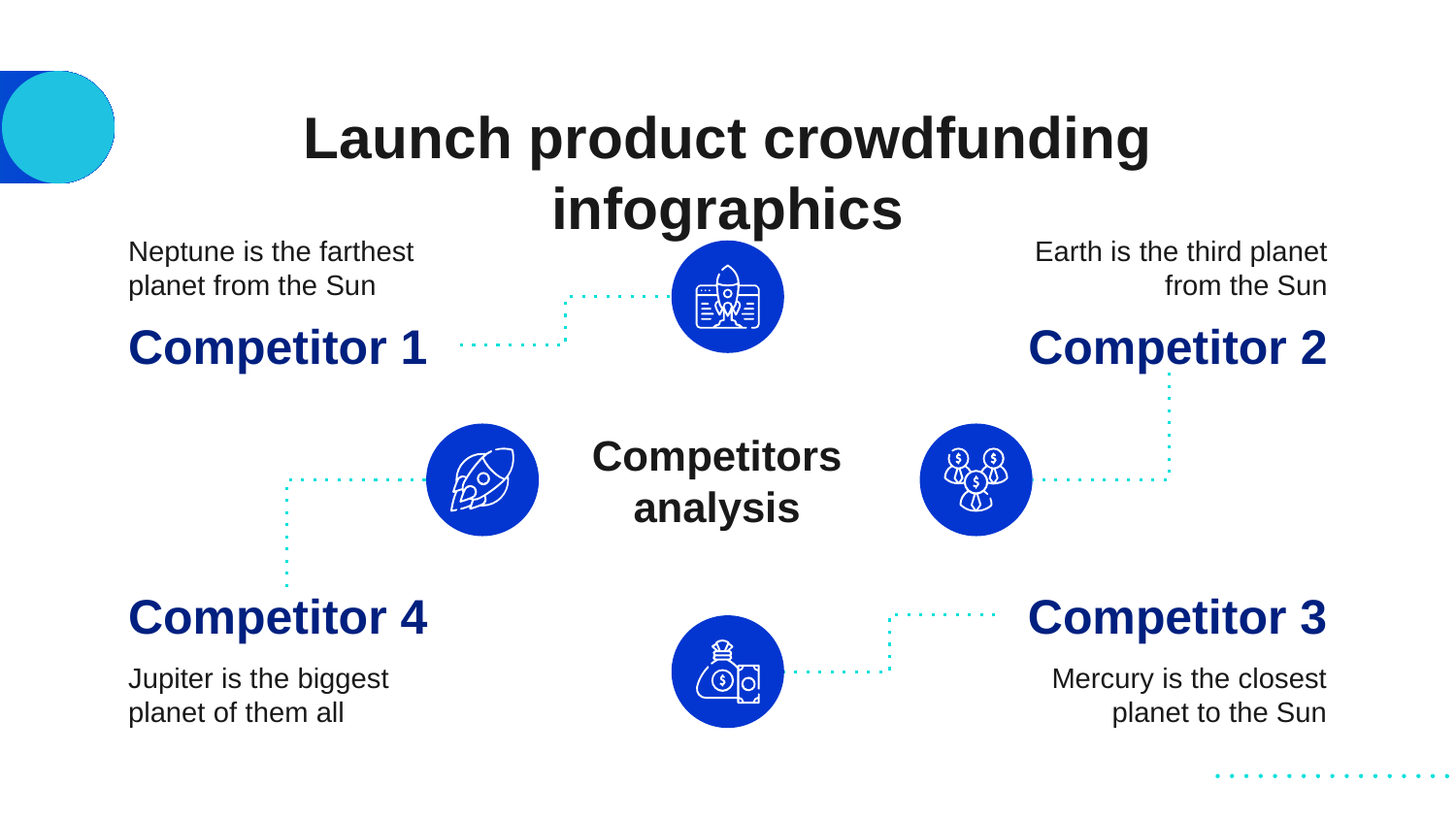

# Launch product crowdfunding infographics
Earth is the third planet from the Sun
Competitor 2
Neptune is the farthest planet from the Sun
Competitor 1

Competitors analysis

Competitor 4
Jupiter is the biggest planet of them all
Competitor 3
Mercury is the closest planet to the Sun